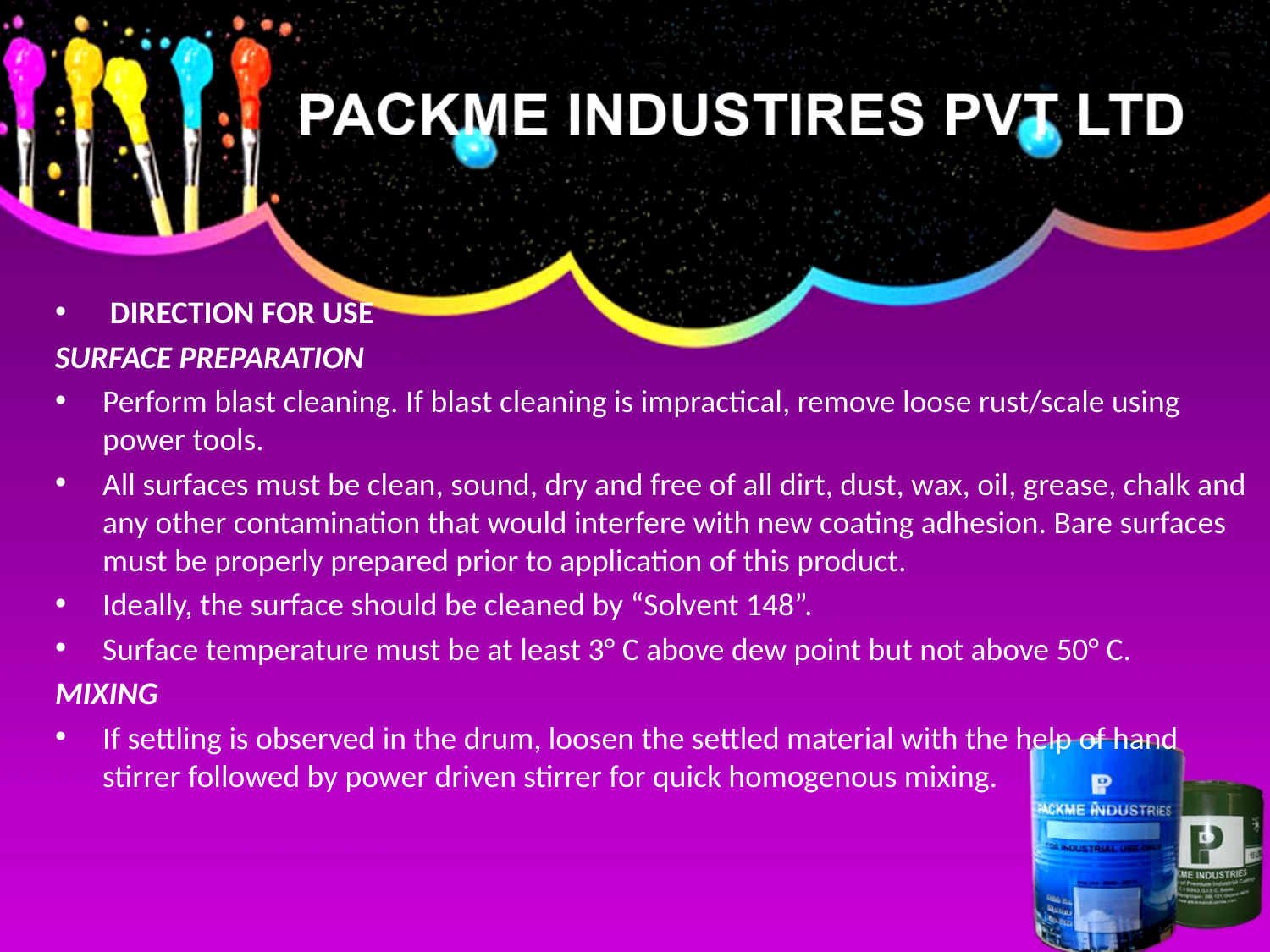

DIRECTION FOR USE
SURFACE PREPARATION
Perform blast cleaning. If blast cleaning is impractical, remove loose rust/scale using power tools.
All surfaces must be clean, sound, dry and free of all dirt, dust, wax, oil, grease, chalk and any other contamination that would interfere with new coating adhesion. Bare surfaces must be properly prepared prior to application of this product.
Ideally, the surface should be cleaned by “Solvent 148”.
Surface temperature must be at least 3° C above dew point but not above 50° C.
MIXING
If settling is observed in the drum, loosen the settled material with the help of hand stirrer followed by power driven stirrer for quick homogenous mixing.